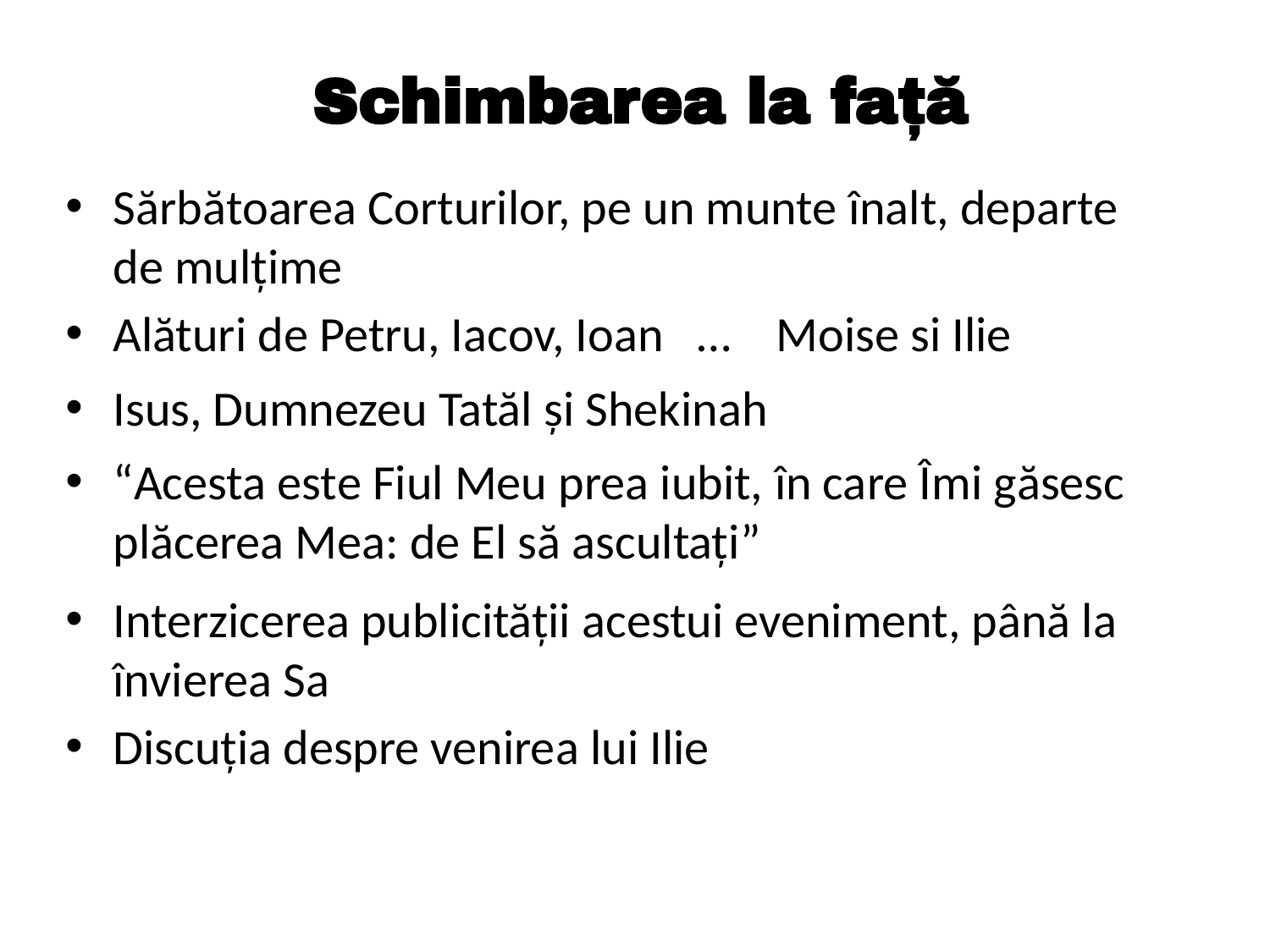

Schimbarea la faţă
Sărbătoarea Corturilor, pe un munte înalt, departe de mulţime
Alături de Petru, Iacov, Ioan   …    Moise si Ilie
Isus, Dumnezeu Tatăl şi Shekinah
“Acesta este Fiul Meu prea iubit, în care Îmi găsesc plăcerea Mea: de El să ascultaţi”
Interzicerea publicităţii acestui eveniment, până la învierea Sa
Discuţia despre venirea lui Ilie